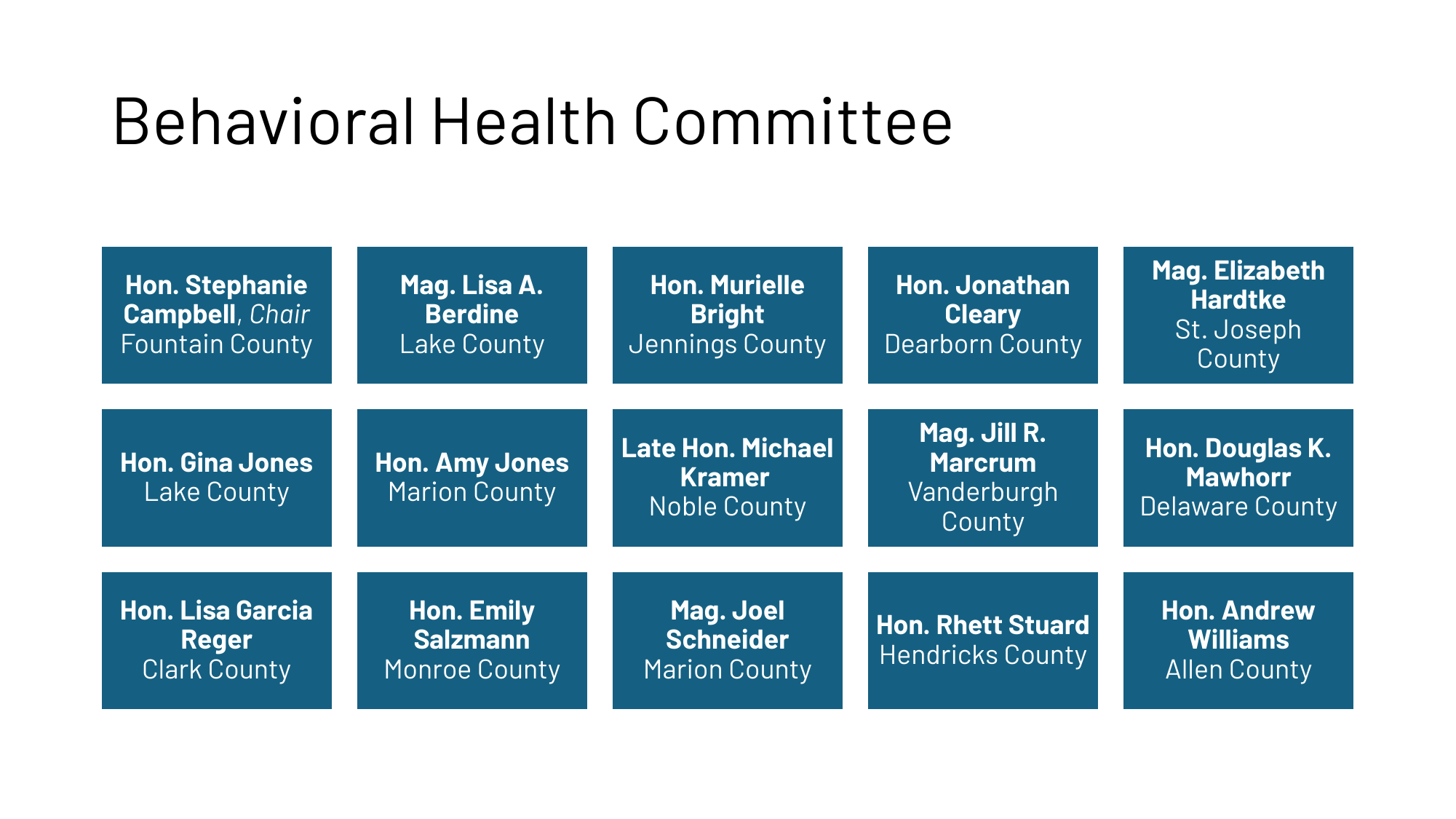

# Behavioral Health Committee
Hon. Stephanie Campbell, Chair
Fountain County
Mag. Lisa A. Berdine
Lake County
Hon. Murielle Bright
Jennings County
Hon. Jonathan Cleary
Dearborn County
Mag. Elizabeth Hardtke
St. Joseph County
Hon. Gina Jones
Lake County
Hon. Amy Jones
Marion County
Late Hon. Michael Kramer
Noble County
Mag. Jill R. Marcrum
Vanderburgh County
Hon. Douglas K. Mawhorr
Delaware County
Hon. Lisa Garcia Reger
Clark County
Hon. Emily Salzmann
Monroe County
Mag. Joel Schneider
Marion County
Hon. Rhett Stuard
Hendricks County
Hon. Andrew Williams
Allen County